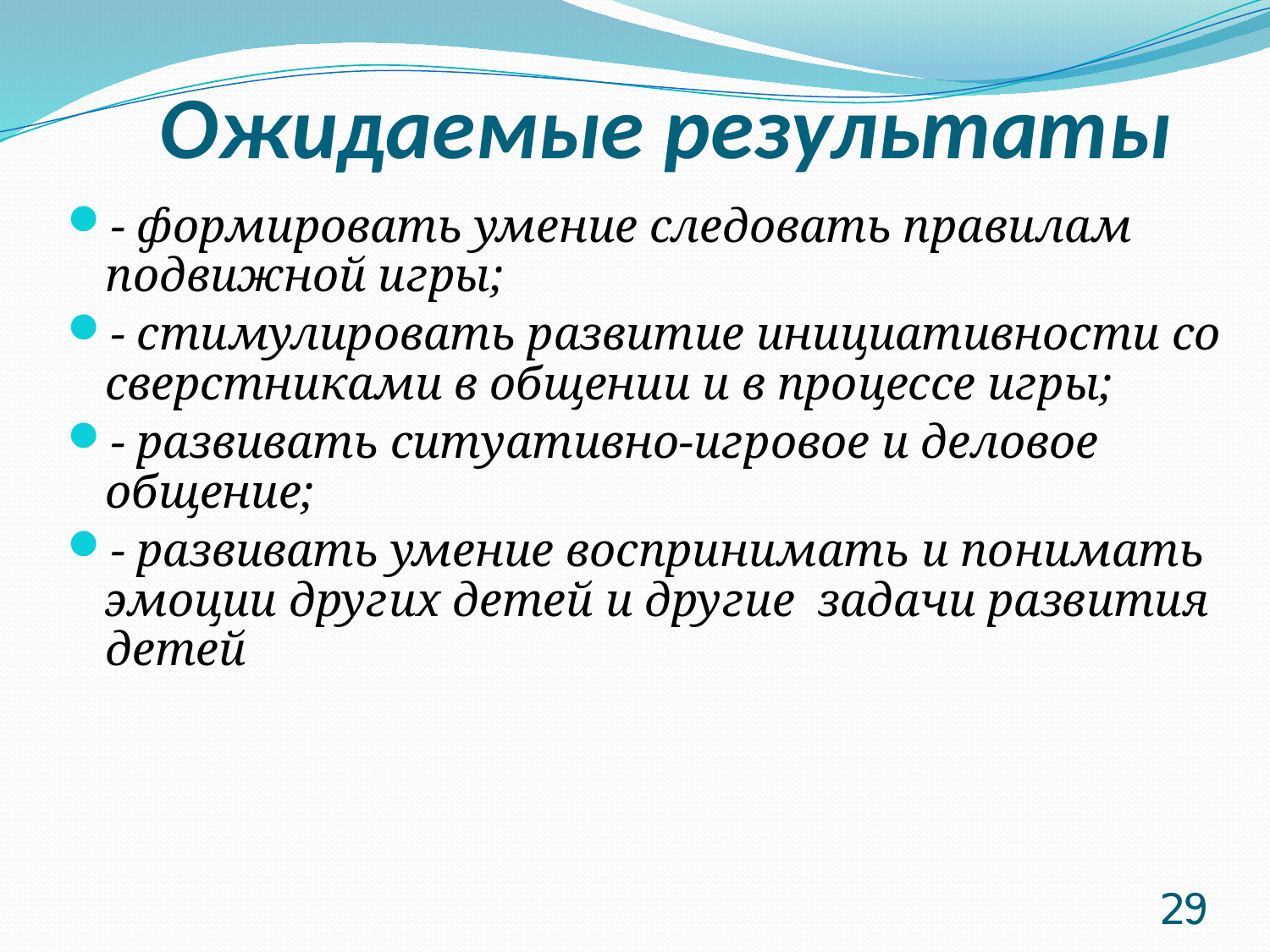

# Ожидаемые результаты
- формировать умение следовать правилам подвижной игры;
- стимулировать развитие инициативности со сверстниками в общении и в процессе игры;
- развивать ситуативно-игровое и деловое общение;
- развивать умение воспринимать и понимать эмоции других детей и другие  задачи развития детей

29